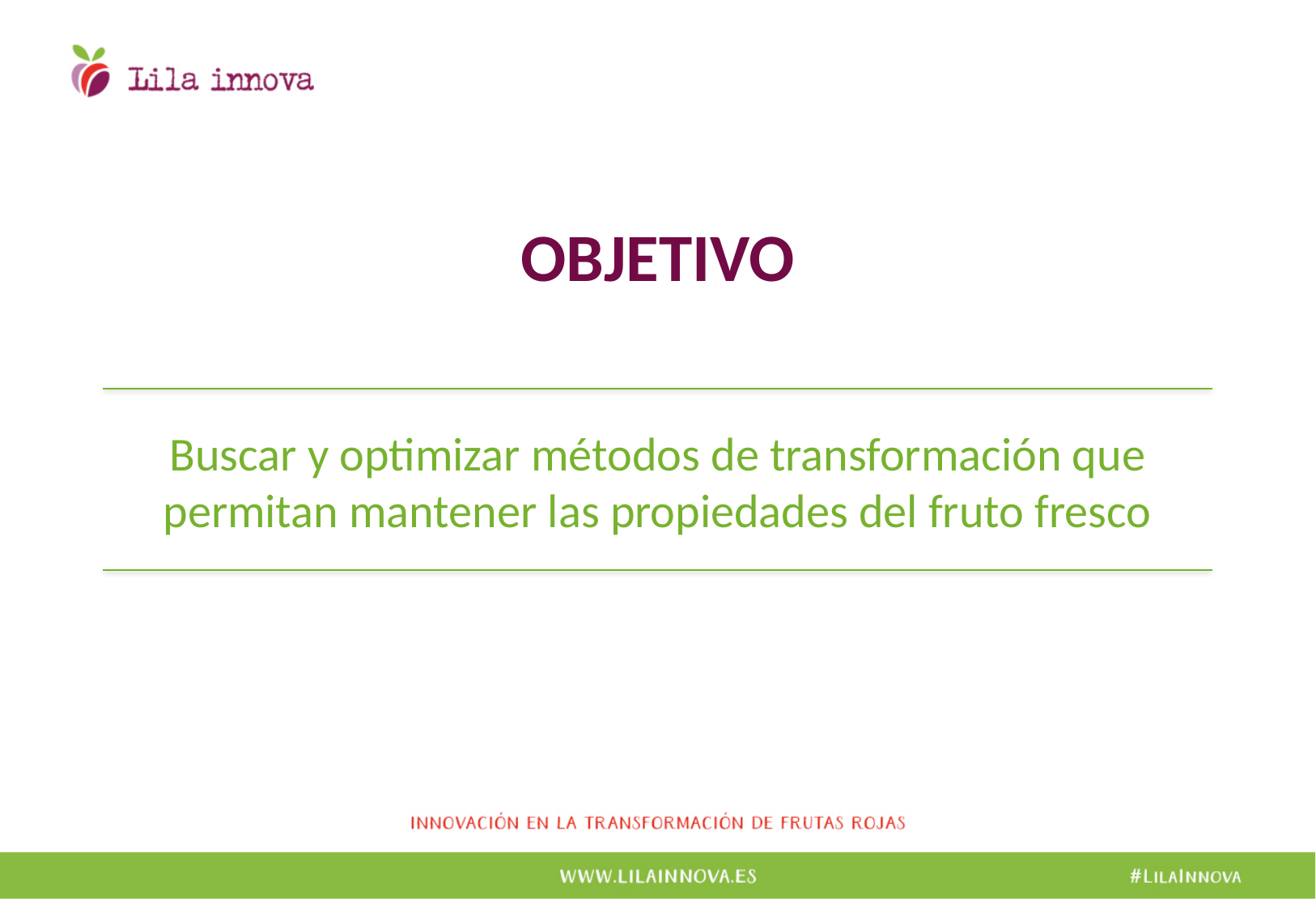

# OBJETIVO
Buscar y optimizar métodos de transformación que permitan mantener las propiedades del fruto fresco